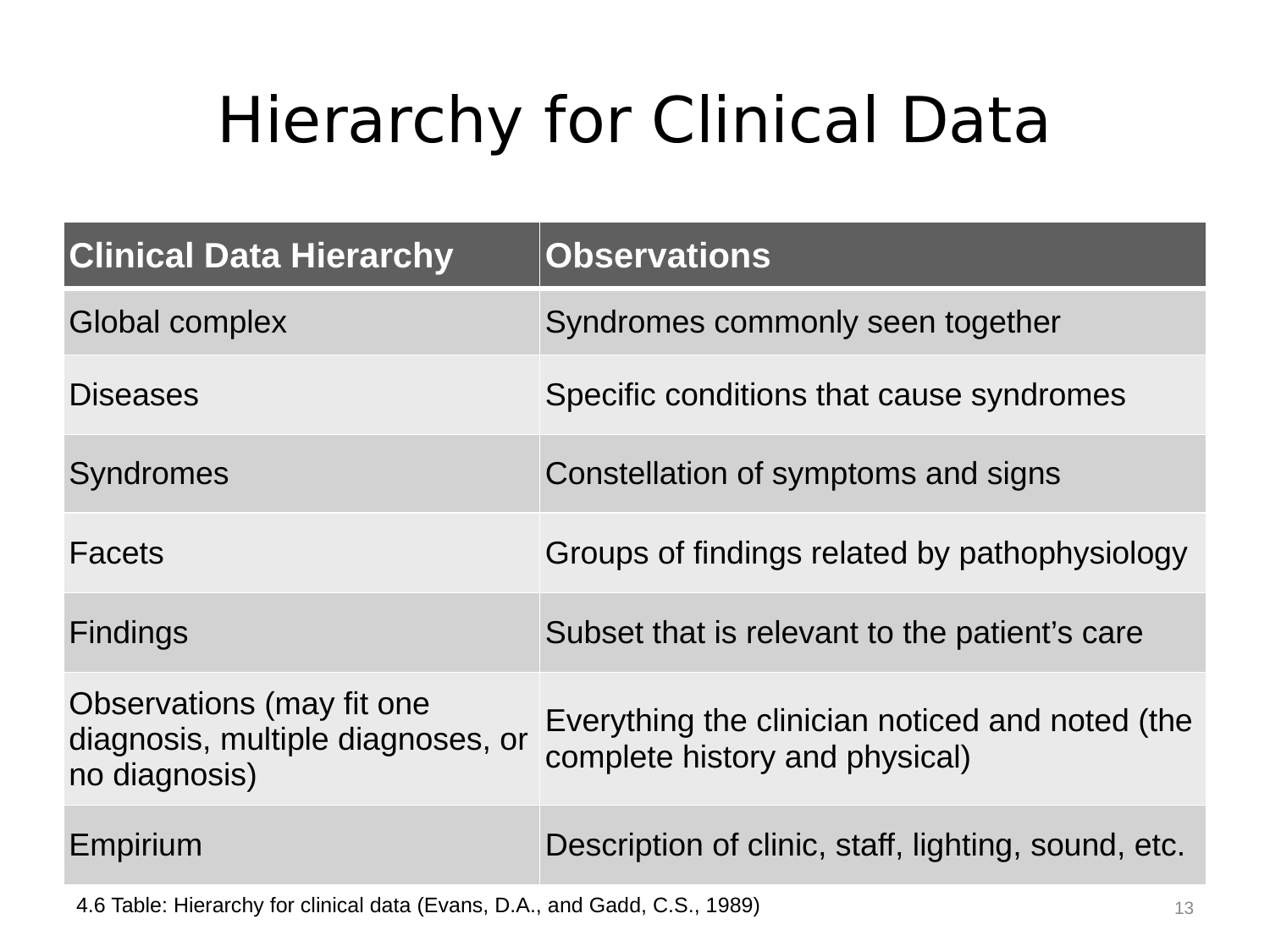

# Hierarchy for Clinical Data
| Clinical Data Hierarchy | Observations |
| --- | --- |
| Global complex | Syndromes commonly seen together |
| Diseases | Specific conditions that cause syndromes |
| Syndromes | Constellation of symptoms and signs |
| Facets | Groups of findings related by pathophysiology |
| Findings | Subset that is relevant to the patient’s care |
| Observations (may fit one diagnosis, multiple diagnoses, or no diagnosis) | Everything the clinician noticed and noted (the complete history and physical) |
| Empirium | Description of clinic, staff, lighting, sound, etc. |
13
4.6 Table: Hierarchy for clinical data (Evans, D.A., and Gadd, C.S., 1989)